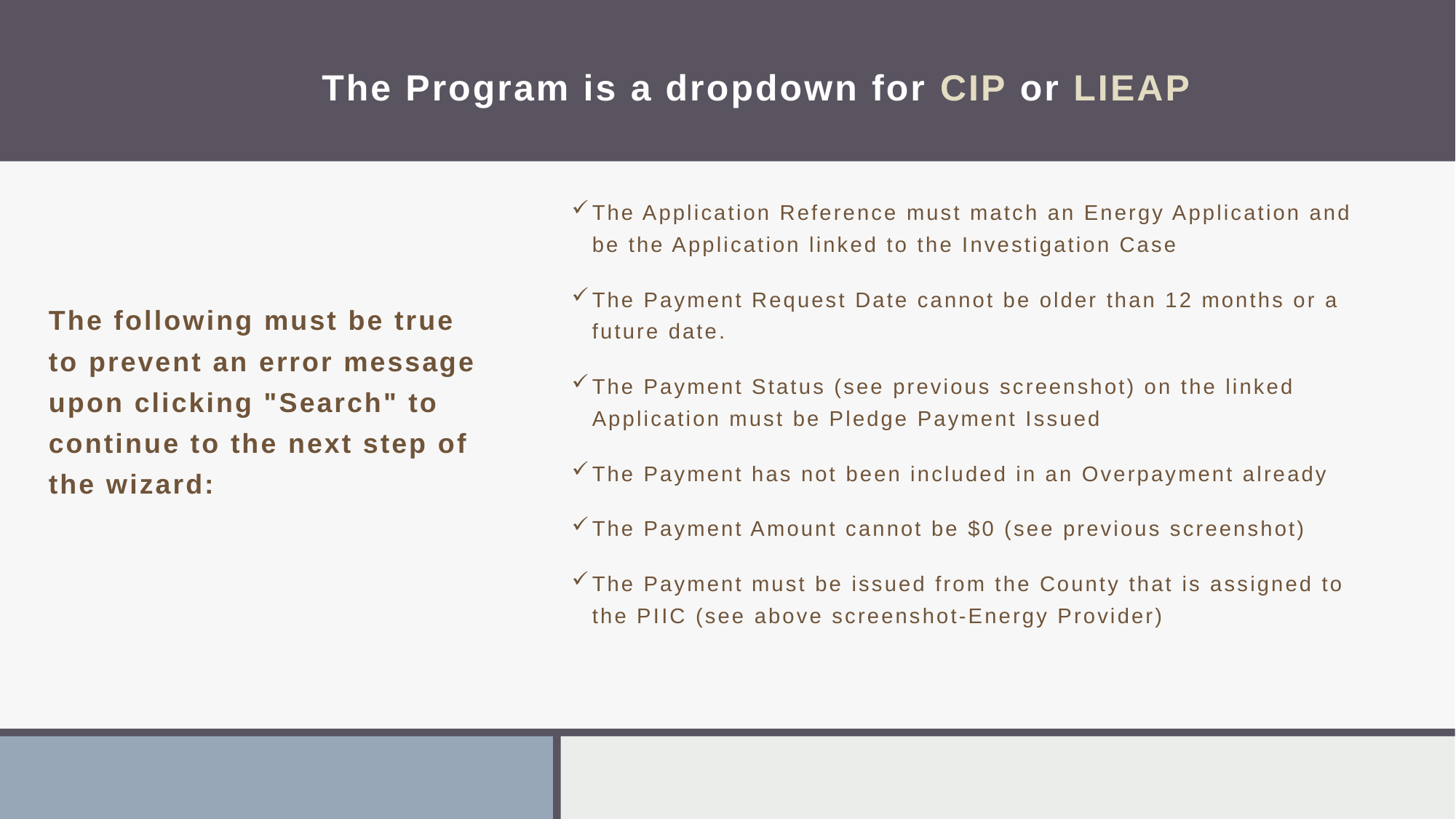

# The Program is a dropdown for CIP or LIEAP
The Application Reference must match an Energy Application and be the Application linked to the Investigation Case
The Payment Request Date cannot be older than 12 months or a future date.
The Payment Status (see previous screenshot) on the linked Application must be Pledge Payment Issued
The Payment has not been included in an Overpayment already
The Payment Amount cannot be $0 (see previous screenshot)
The Payment must be issued from the County that is assigned to the PIIC (see above screenshot-Energy Provider)
The following must be true to prevent an error message upon clicking "Search" to continue to the next step of the wizard: